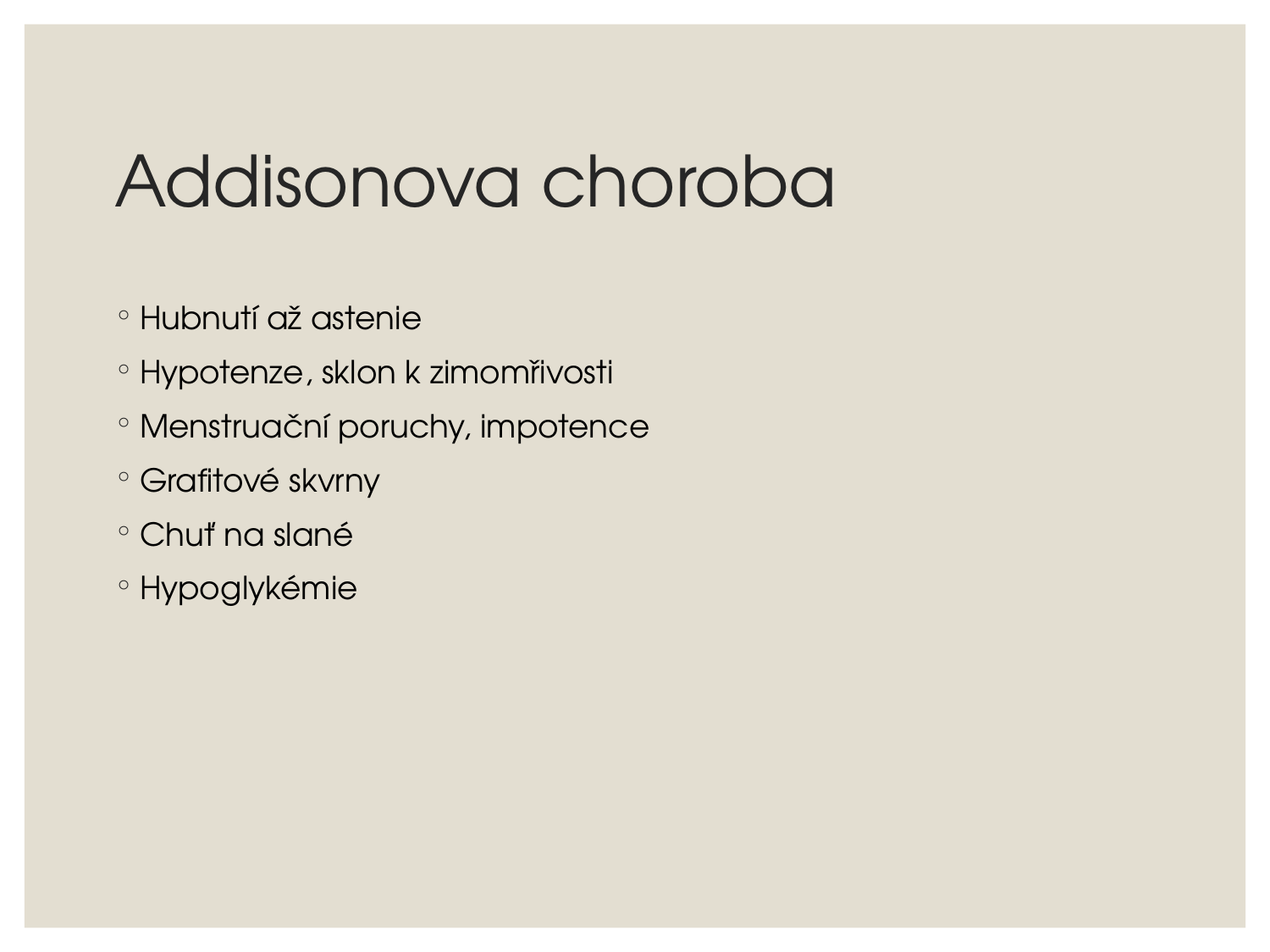

# Addisonova choroba
Hubnutí až astenie
Hypotenze, sklon k zimomřivosti
Menstruační poruchy, impotence
Grafitové skvrny
Chuť na slané
Hypoglykémie